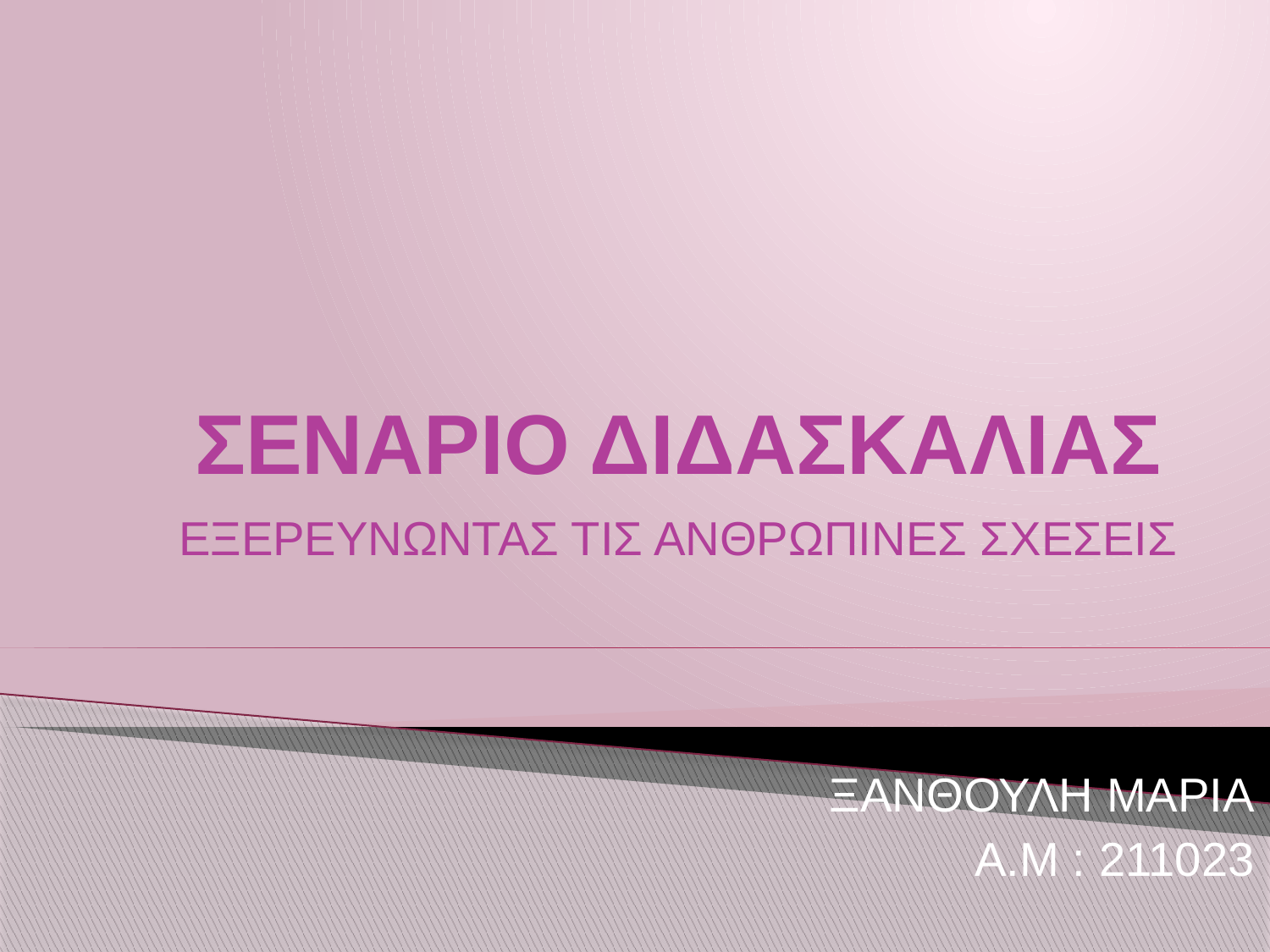

# ΣΕΝΑΡΙΟ ΔΙΔΑΣΚΑΛΙΑΣ
ΕΞΕΡΕΥΝΩΝΤΑΣ ΤΙΣ ΑΝΘΡΩΠΙΝΕΣ ΣΧΕΣΕΙΣ

ΞΑΝΘΟΥΛΗ ΜΑΡΙΑ
Α.Μ : 211023